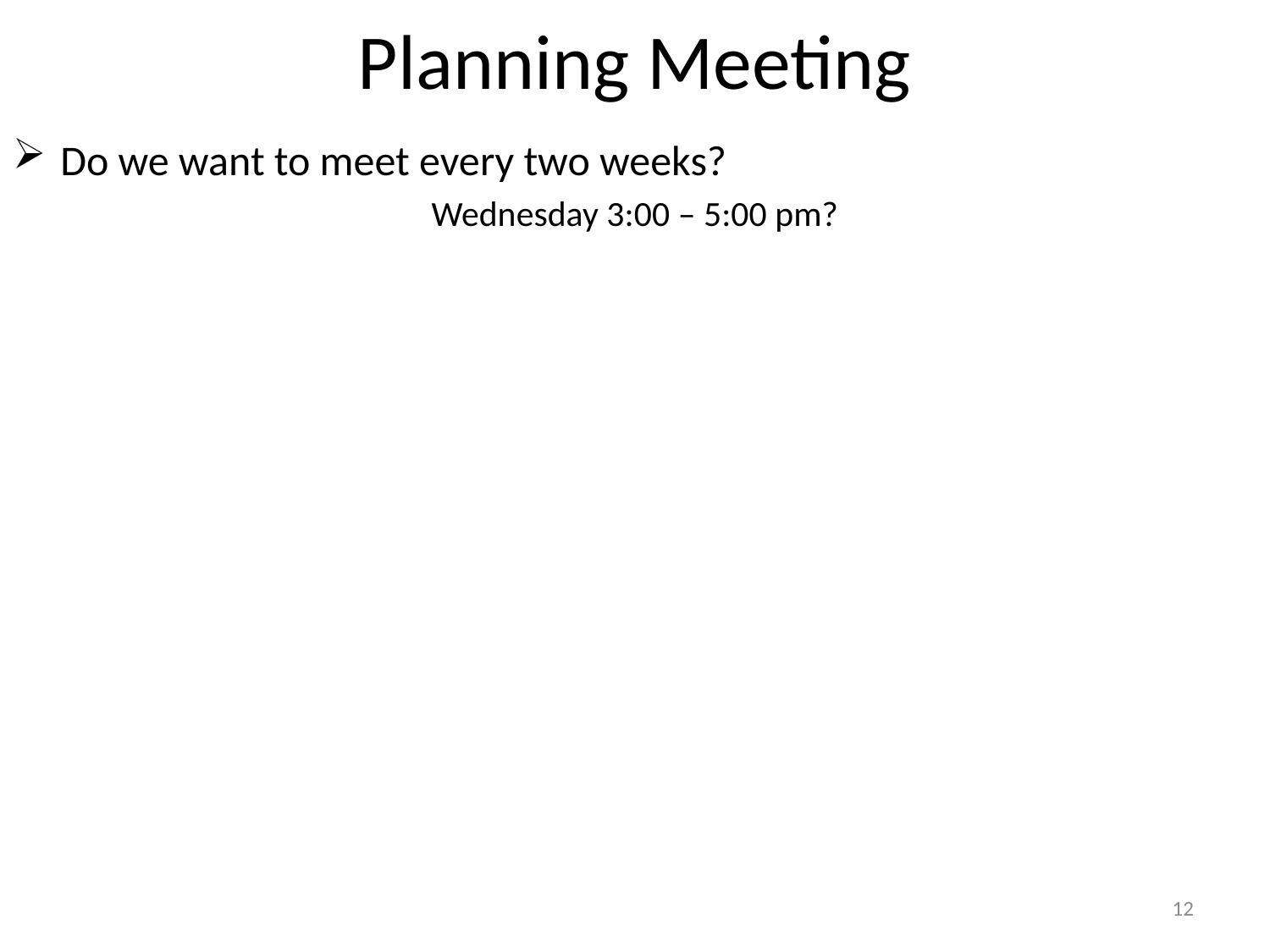

# Planning Meeting
Do we want to meet every two weeks?
Wednesday 3:00 – 5:00 pm?
12